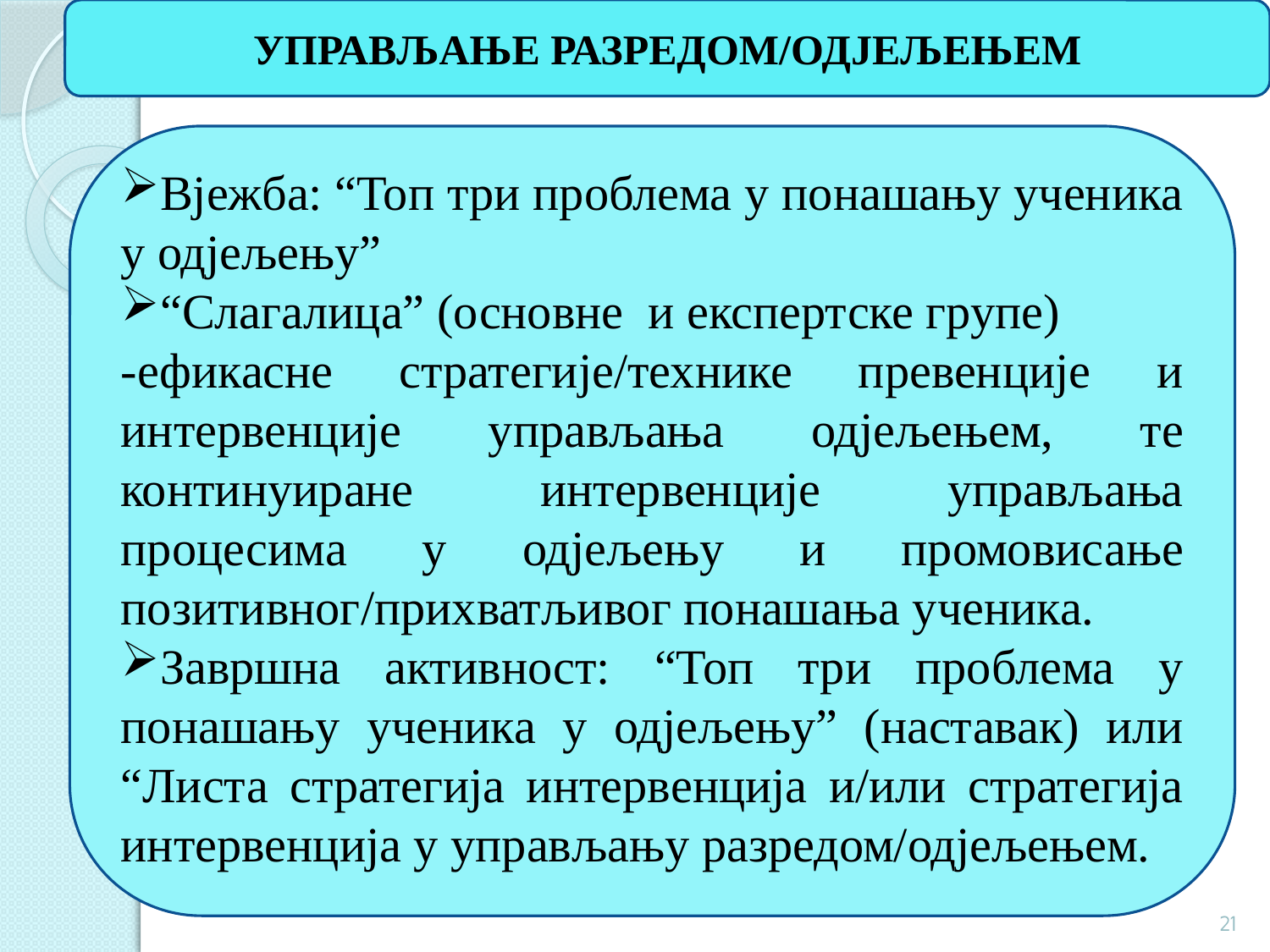

УПРАВЉАЊЕ РАЗРЕДОМ/ОДЈЕЉЕЊЕМ
#

Вјежба: “Топ три проблема у понашању ученика у одјељењу”
“Слагалица” (основне  и експертске групе)
-ефикасне стратегије/технике превенције и интервенције управљања одјељењем, те континуиране интервенције управљања процесима у одјељењу и промовисање позитивног/прихватљивог понашања ученика.
Завршна активност: “Топ три проблема у понашању ученика у одјељењу” (наставак) или “Листа стратегија интервенција и/или стратегија интервенција у управљању разредом/одјељењем.

21